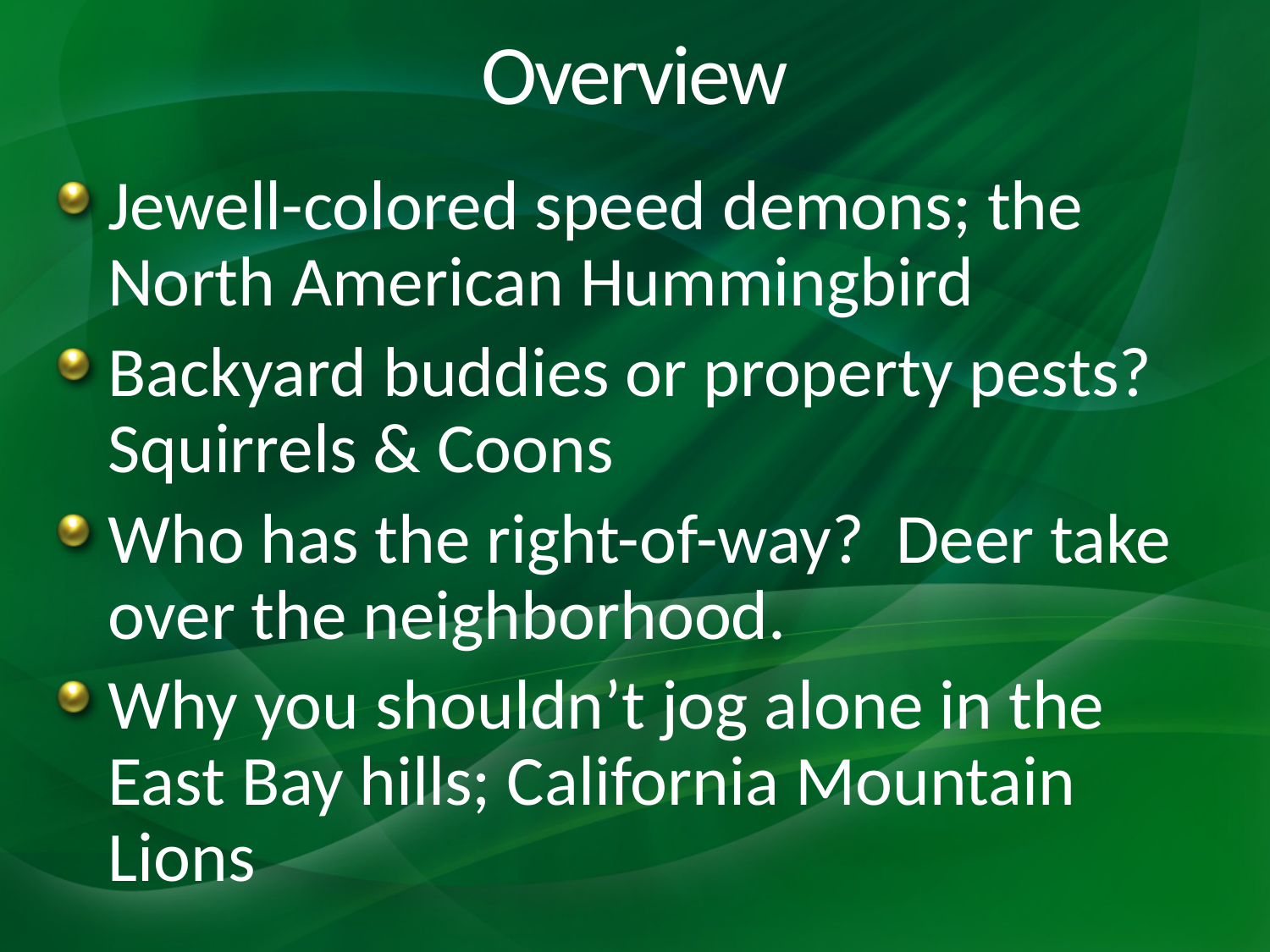

# Overview
Jewell-colored speed demons; the North American Hummingbird
Backyard buddies or property pests? Squirrels & Coons
Who has the right-of-way?  Deer take over the neighborhood.
Why you shouldn’t jog alone in the East Bay hills; California Mountain Lions